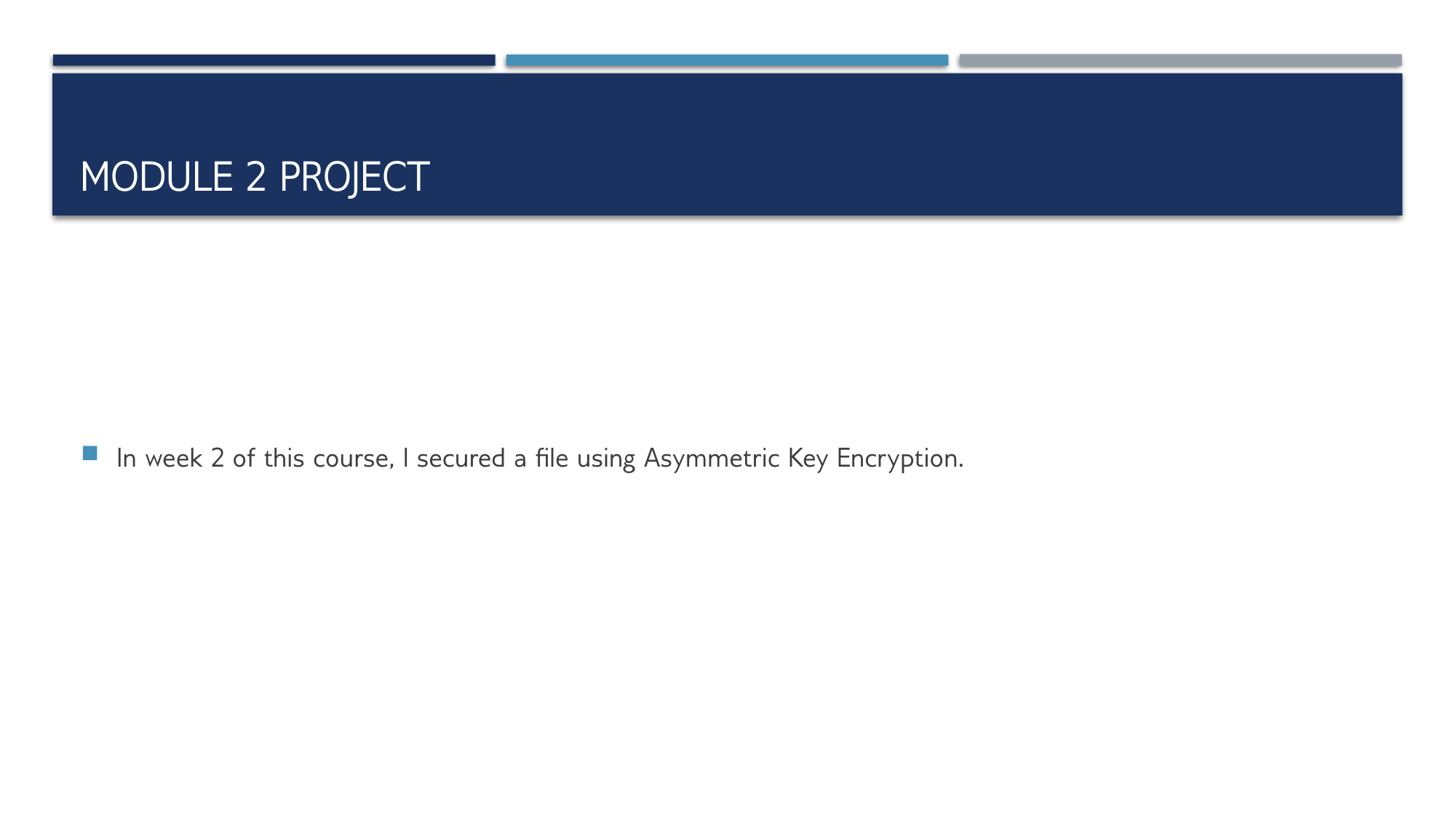

# Module 2 Project
In week 2 of this course, I secured a file using Asymmetric Key Encryption.